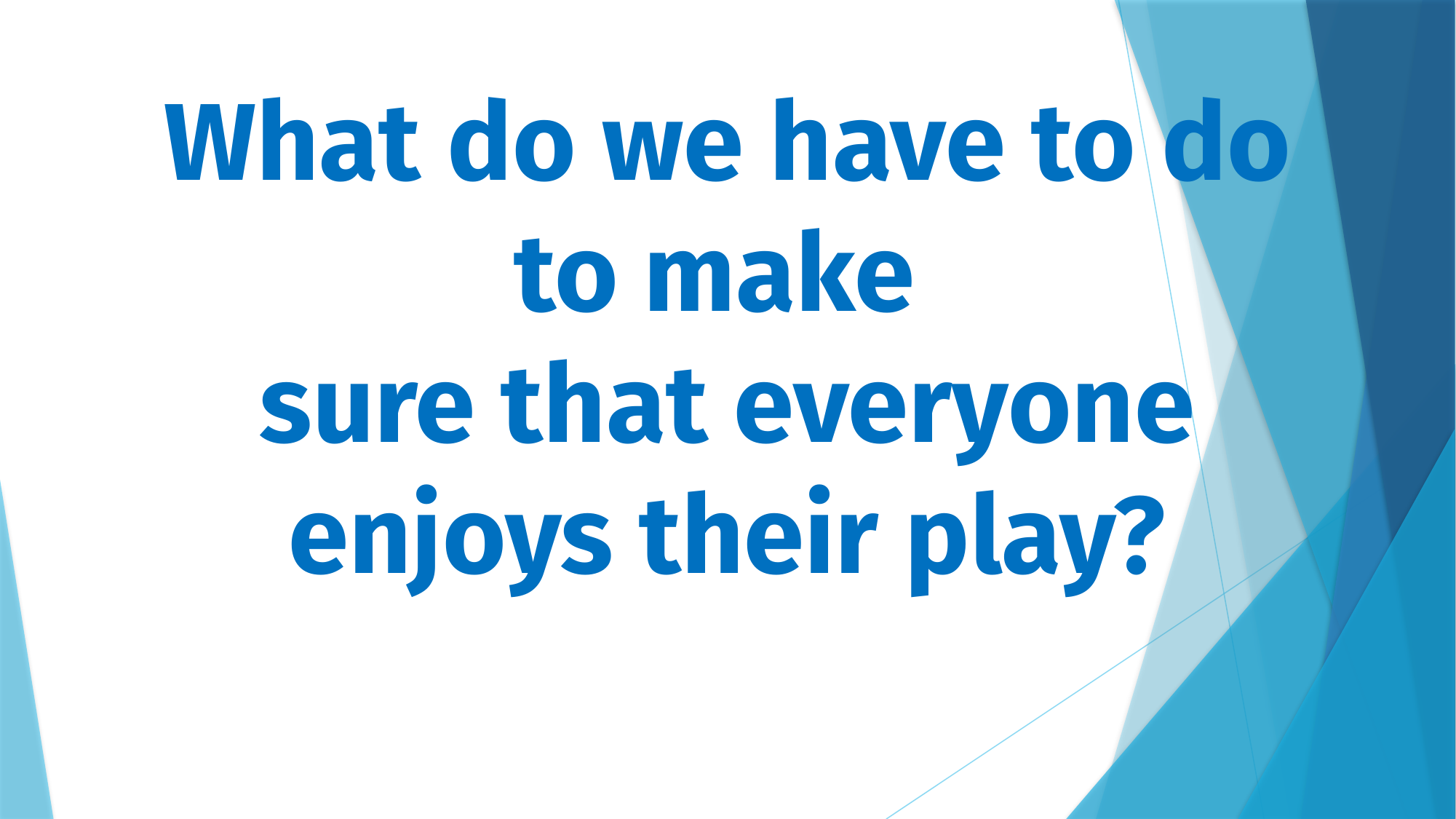

What do we have to do to make
sure that everyone enjoys their play?